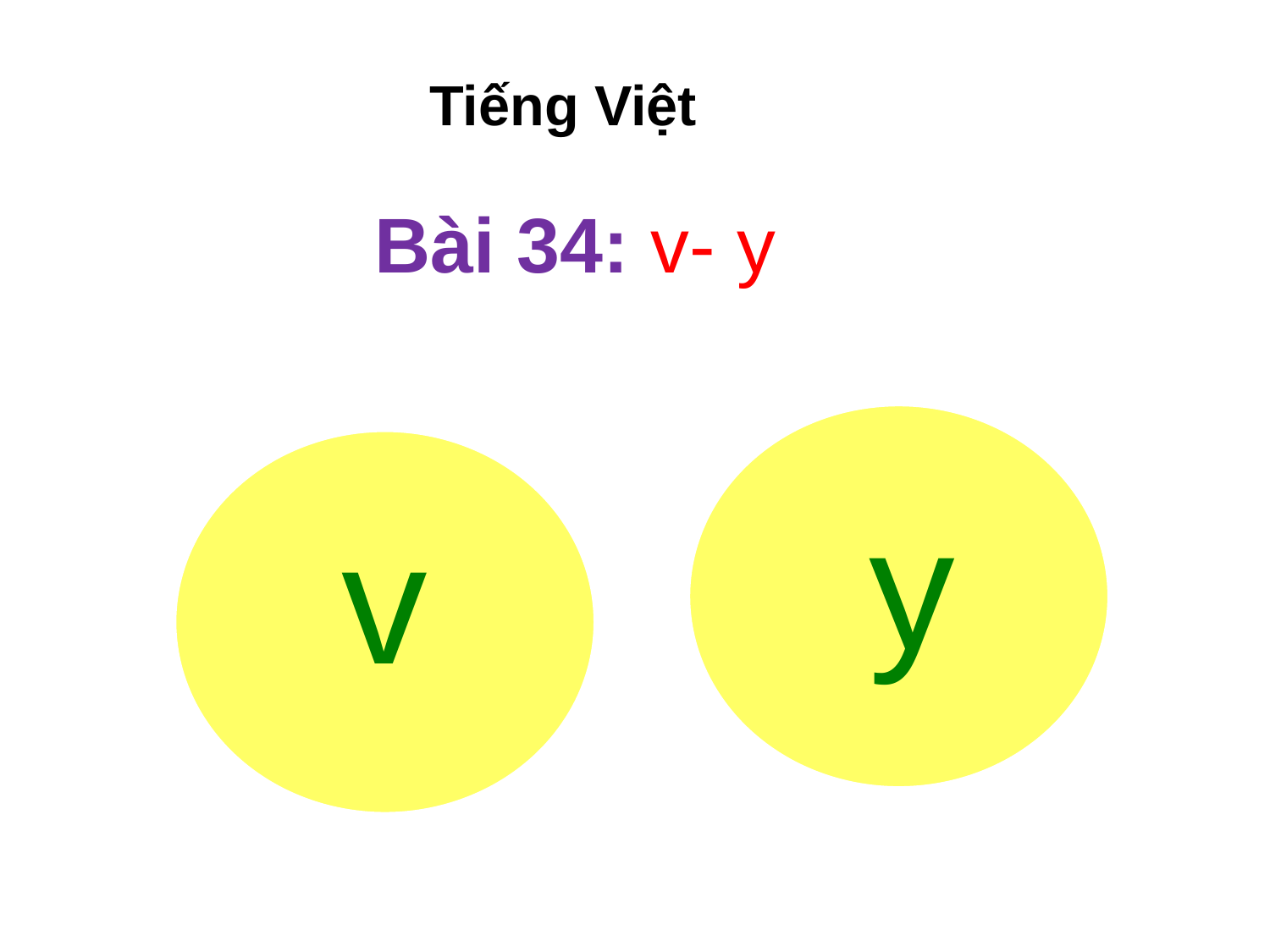

Tiếng Việt
Bài 34: v- y

y
v